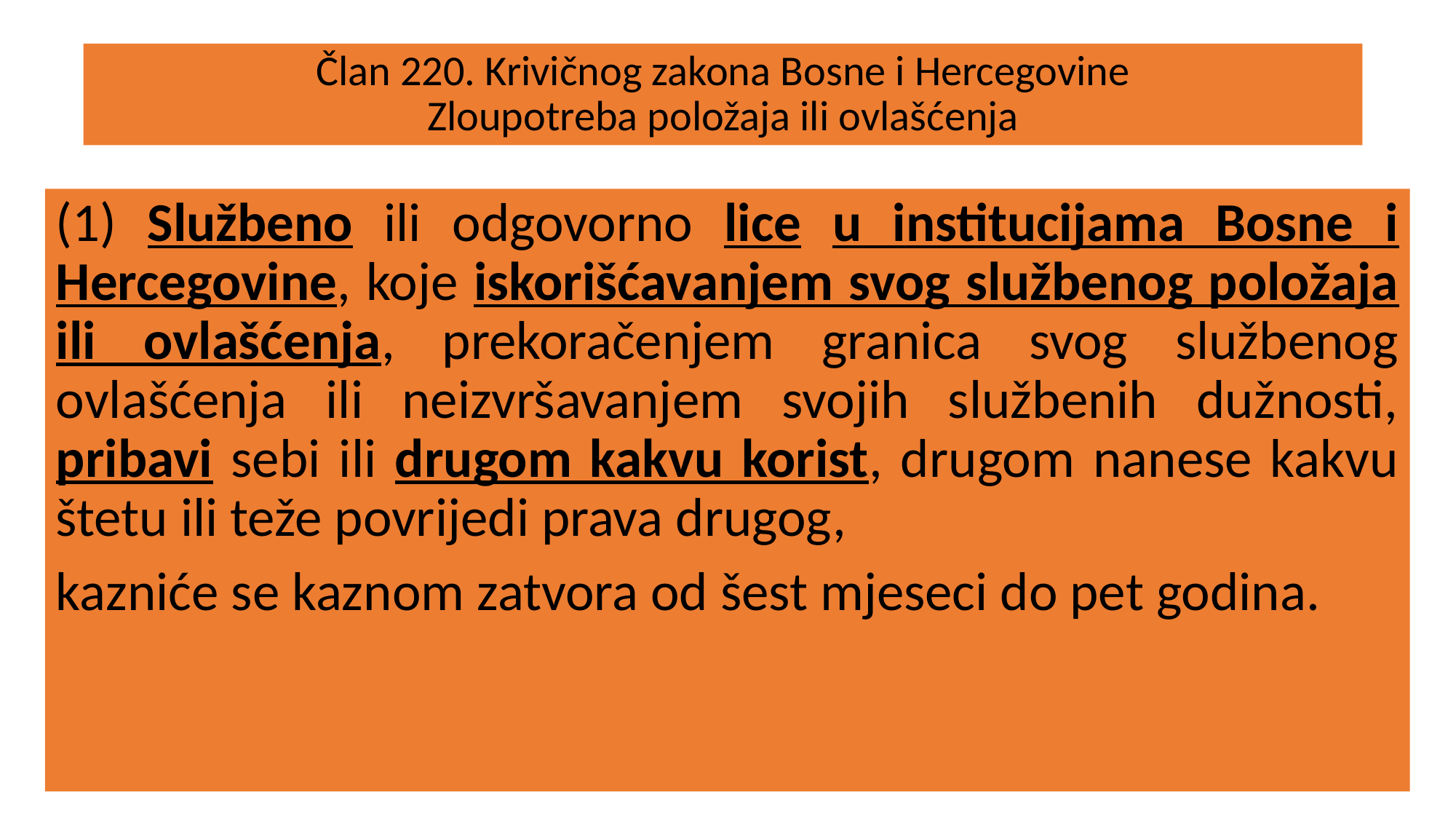

# Član 220. Krivičnog zakona Bosne i Hercegovine Zloupotreba položaja ili ovlašćenja
(1) Službeno ili odgovorno lice u institucijama Bosne i Hercegovine, koje iskorišćavanjem svog službenog položaja ili ovlašćenja, prekoračenjem granica svog službenog ovlašćenja ili neizvršavanjem svojih službenih dužnosti, pribavi sebi ili drugom kakvu korist, drugom nanese kakvu štetu ili teže povrijedi prava drugog,
kazniće se kaznom zatvora od šest mjeseci do pet godina.